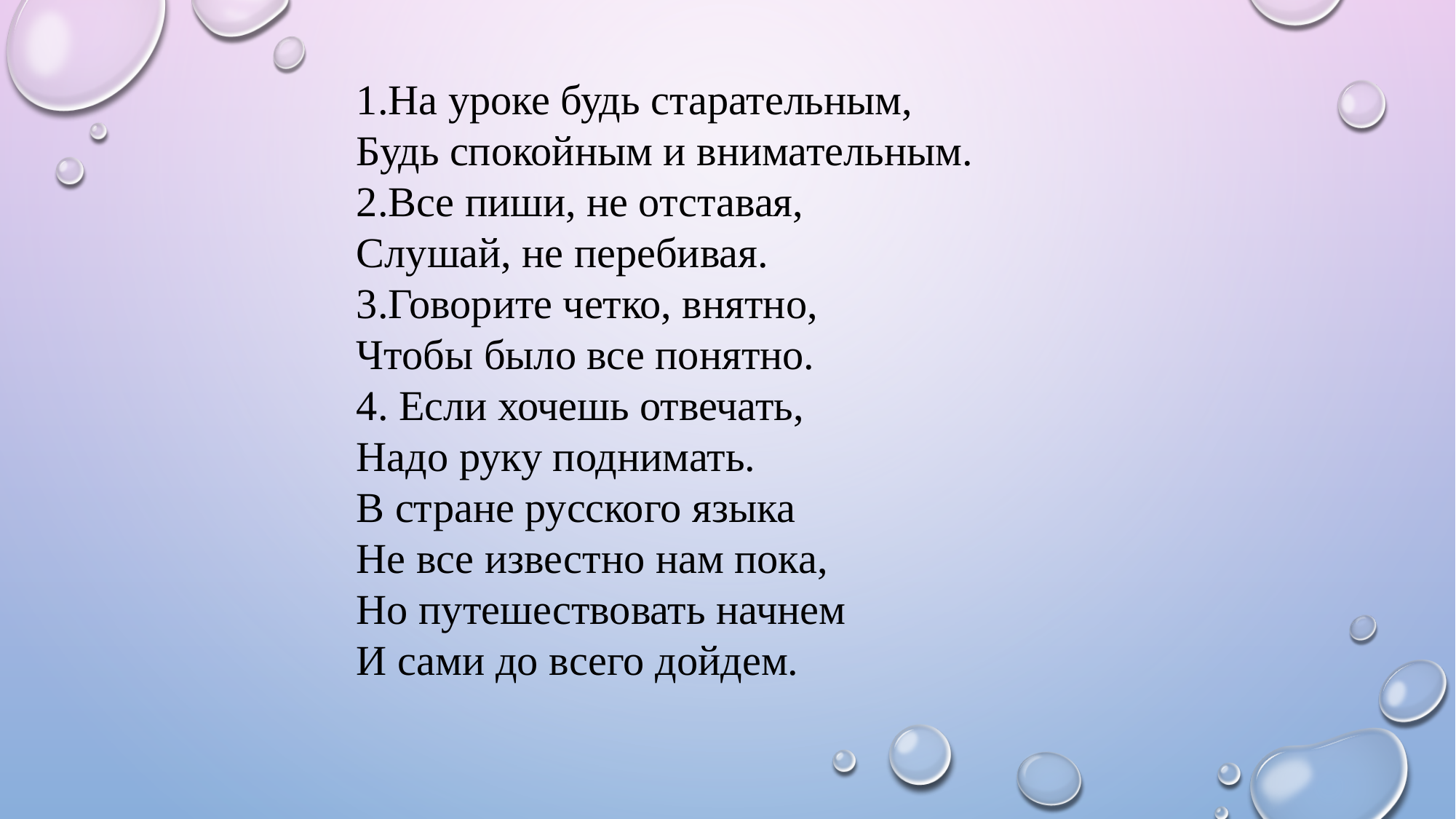

1.На уроке будь старательным,
Будь спокойным и внимательным.
2.Все пиши, не отставая,
Слушай, не перебивая.
3.Говорите четко, внятно,
Чтобы было все понятно.
4. Если хочешь отвечать,
Надо руку поднимать.
В стране русского языка
Не все известно нам пока,
Но путешествовать начнем
И сами до всего дойдем.